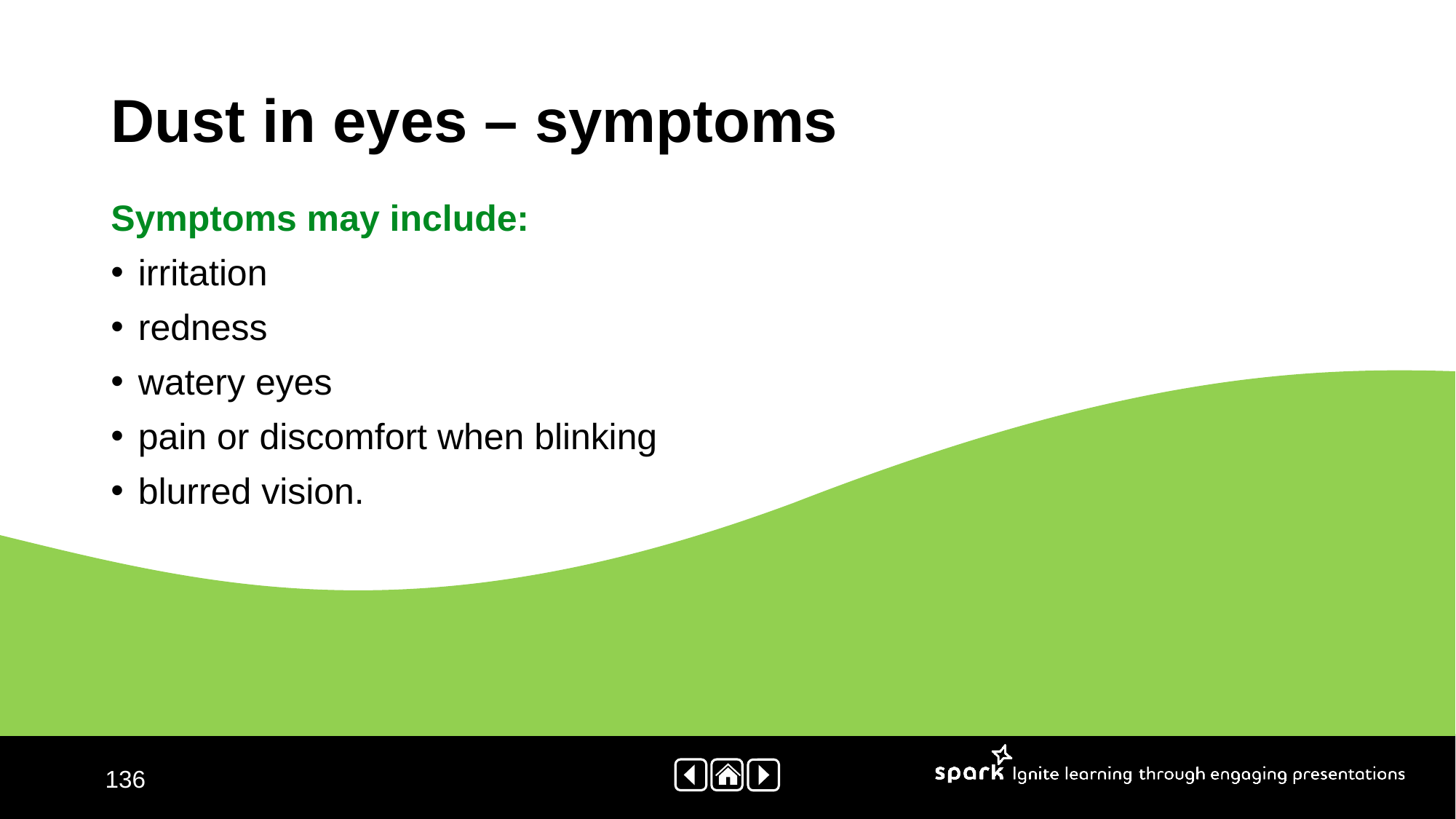

# Dust in eyes – symptoms
Symptoms may include:
irritation
redness
watery eyes
pain or discomfort when blinking
blurred vision.